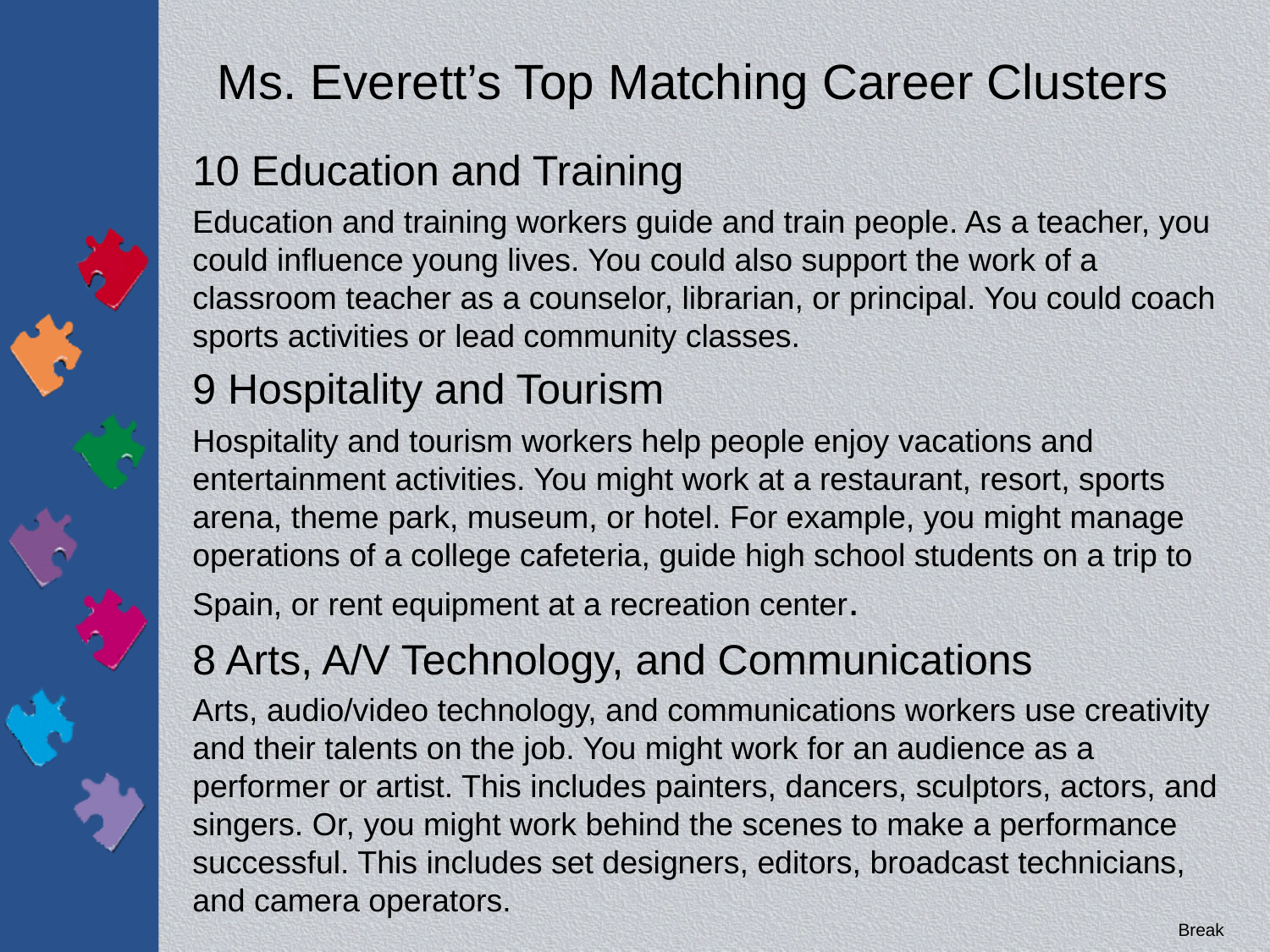

# Ms. Everett’s Top Matching Career Clusters
10 Education and Training
Education and training workers guide and train people. As a teacher, you could influence young lives. You could also support the work of a classroom teacher as a counselor, librarian, or principal. You could coach sports activities or lead community classes.
9 Hospitality and Tourism
Hospitality and tourism workers help people enjoy vacations and entertainment activities. You might work at a restaurant, resort, sports arena, theme park, museum, or hotel. For example, you might manage operations of a college cafeteria, guide high school students on a trip to Spain, or rent equipment at a recreation center.
8 Arts, A/V Technology, and Communications
Arts, audio/video technology, and communications workers use creativity and their talents on the job. You might work for an audience as a performer or artist. This includes painters, dancers, sculptors, actors, and singers. Or, you might work behind the scenes to make a performance successful. This includes set designers, editors, broadcast technicians, and camera operators.

Break